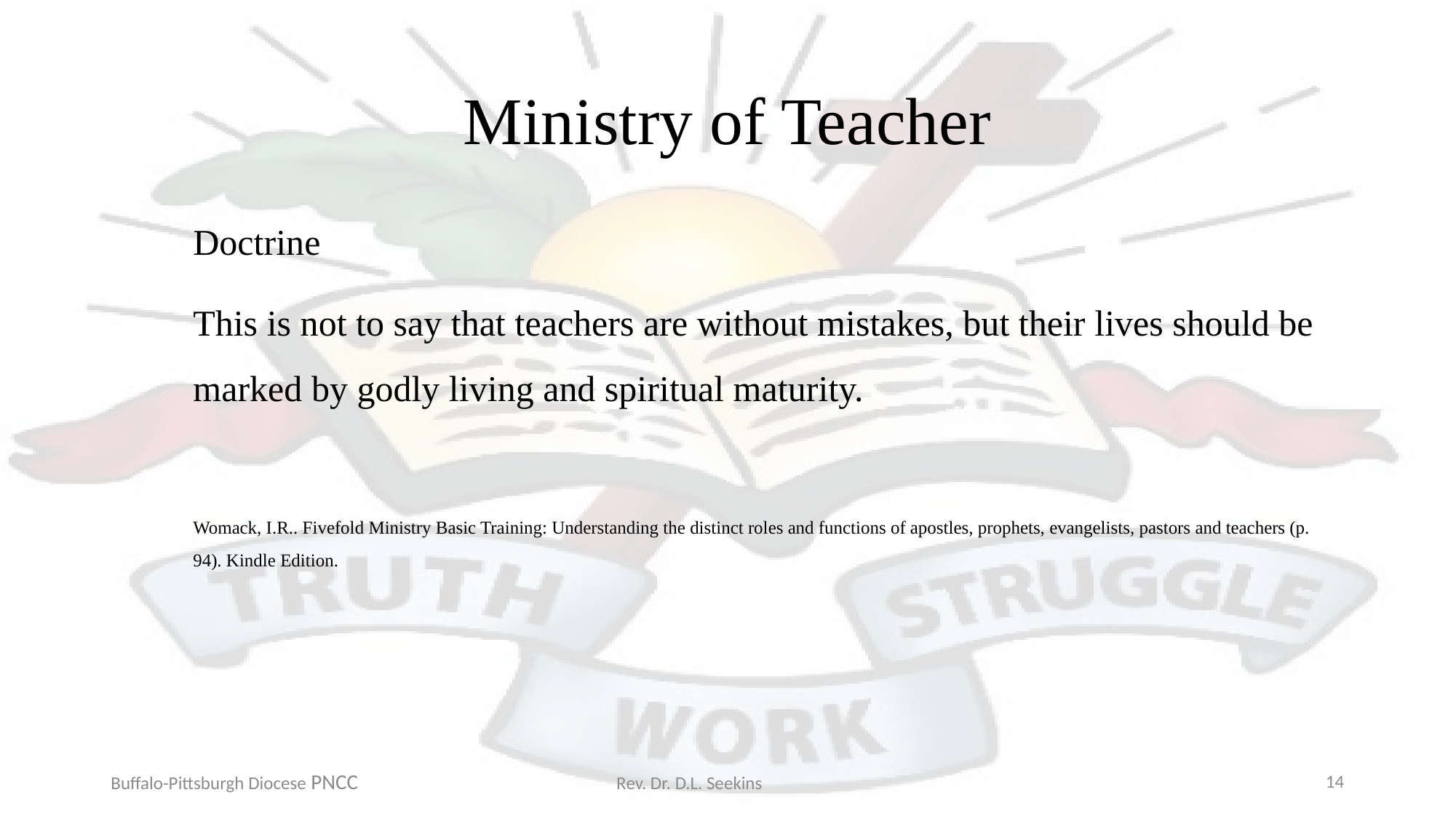

# Ministry of Teacher
Doctrine
This is not to say that teachers are without mistakes, but their lives should be marked by godly living and spiritual maturity.

Womack, I.R.. Fivefold Ministry Basic Training: Understanding the distinct roles and functions of apostles, prophets, evangelists, pastors and teachers (p. 94). Kindle Edition.
Buffalo-Pittsburgh Diocese PNCC                                                              Rev. Dr. D.L. Seekins
14